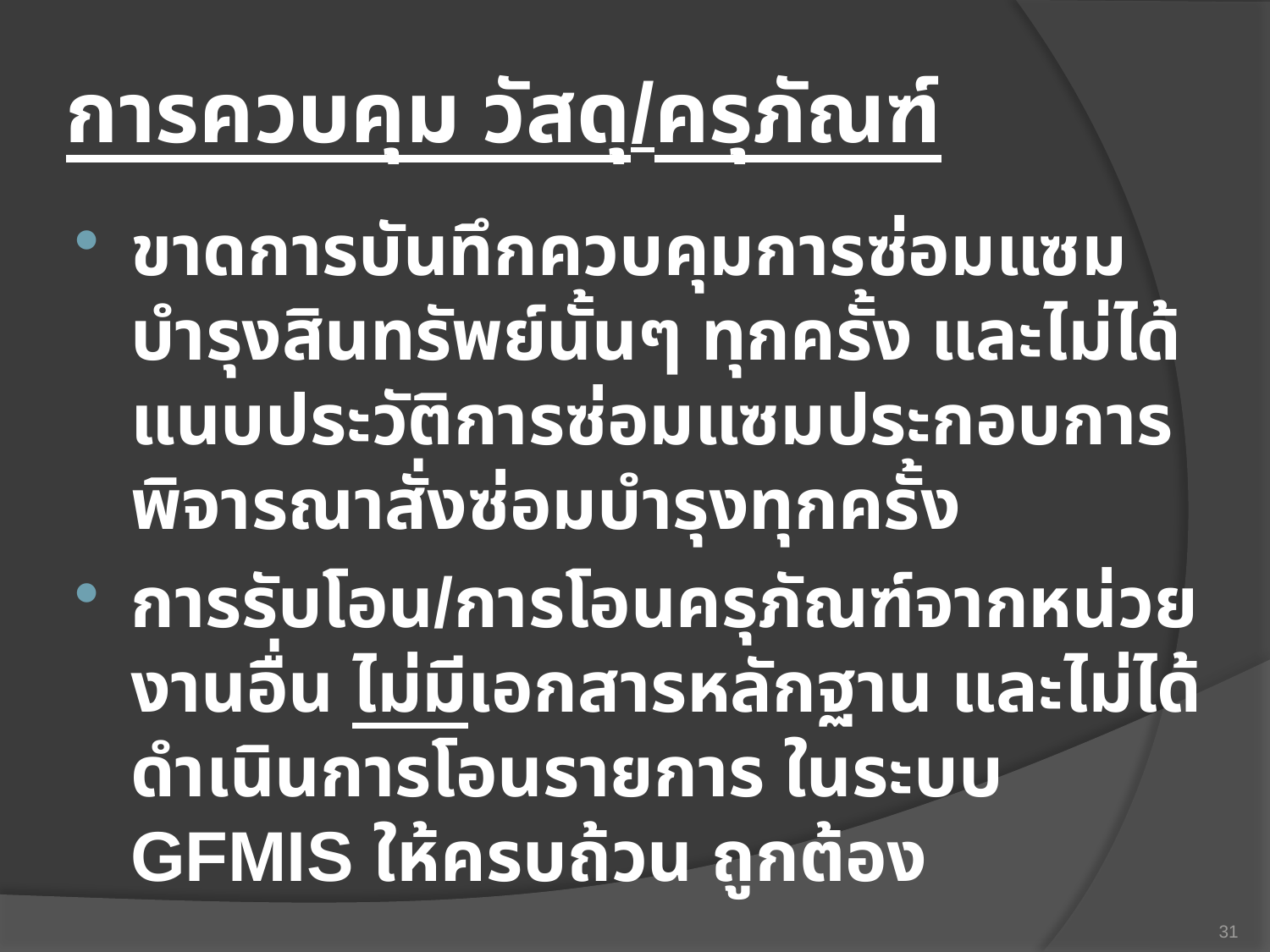

# การควบคุม วัสดุ/ครุภัณฑ์
ขาดการบันทึกควบคุมการซ่อมแซมบำรุงสินทรัพย์นั้นๆ ทุกครั้ง และไม่ได้แนบประวัติการซ่อมแซมประกอบการพิจารณาสั่งซ่อมบำรุงทุกครั้ง
การรับโอน/การโอนครุภัณฑ์จากหน่วยงานอื่น ไม่มีเอกสารหลักฐาน และไม่ได้ดำเนินการโอนรายการ ในระบบ GFMIS ให้ครบถ้วน ถูกต้อง

31